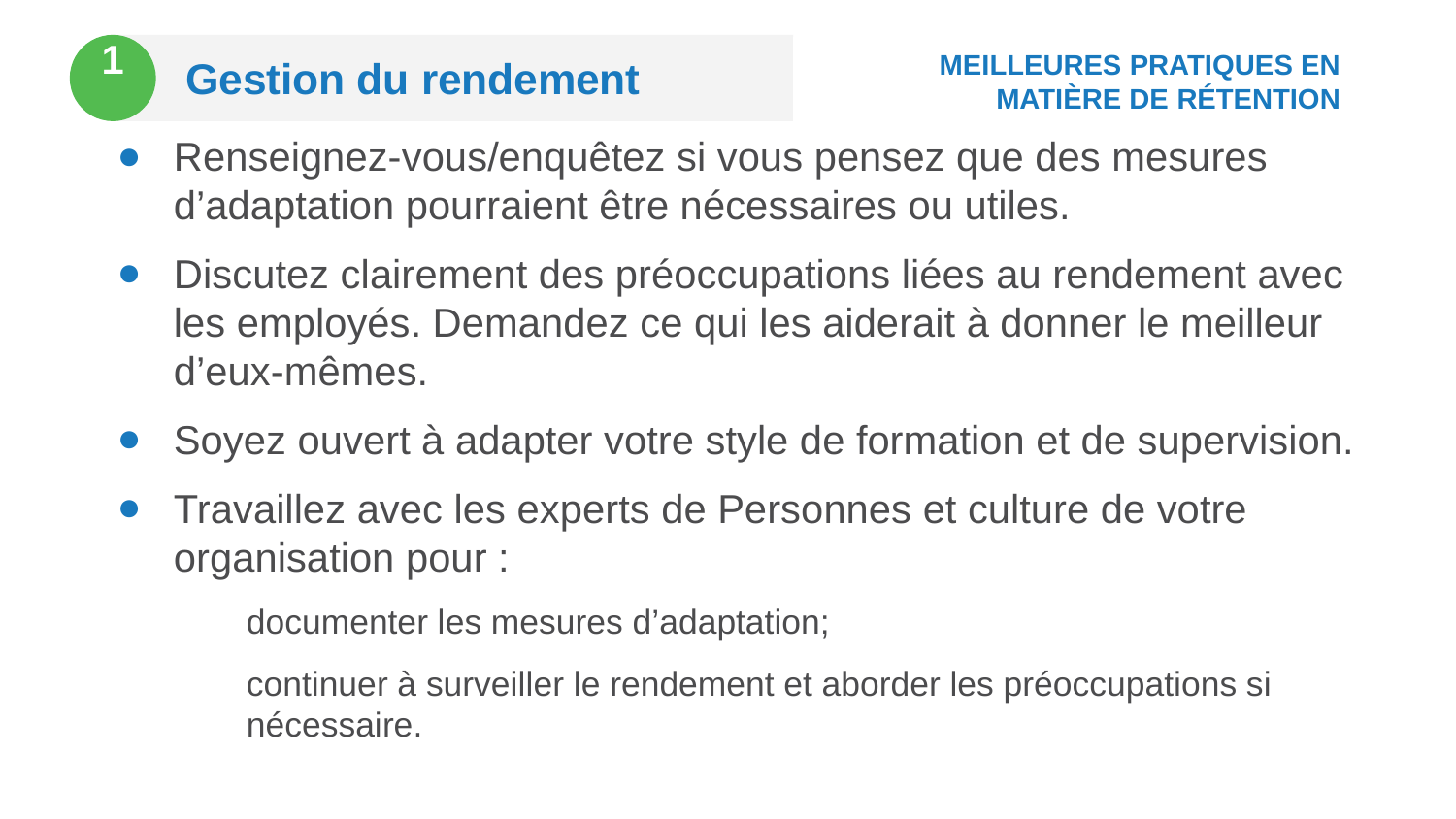

1
MEILLEURES PRATIQUES EN MATIÈRE DE RÉTENTION
Gestion du rendement
Renseignez-vous/enquêtez si vous pensez que des mesures d’adaptation pourraient être nécessaires ou utiles.
Discutez clairement des préoccupations liées au rendement avec les employés. Demandez ce qui les aiderait à donner le meilleur d’eux-mêmes.
Soyez ouvert à adapter votre style de formation et de supervision.
Travaillez avec les experts de Personnes et culture de votre organisation pour :
documenter les mesures d’adaptation;
continuer à surveiller le rendement et aborder les préoccupations si nécessaire.